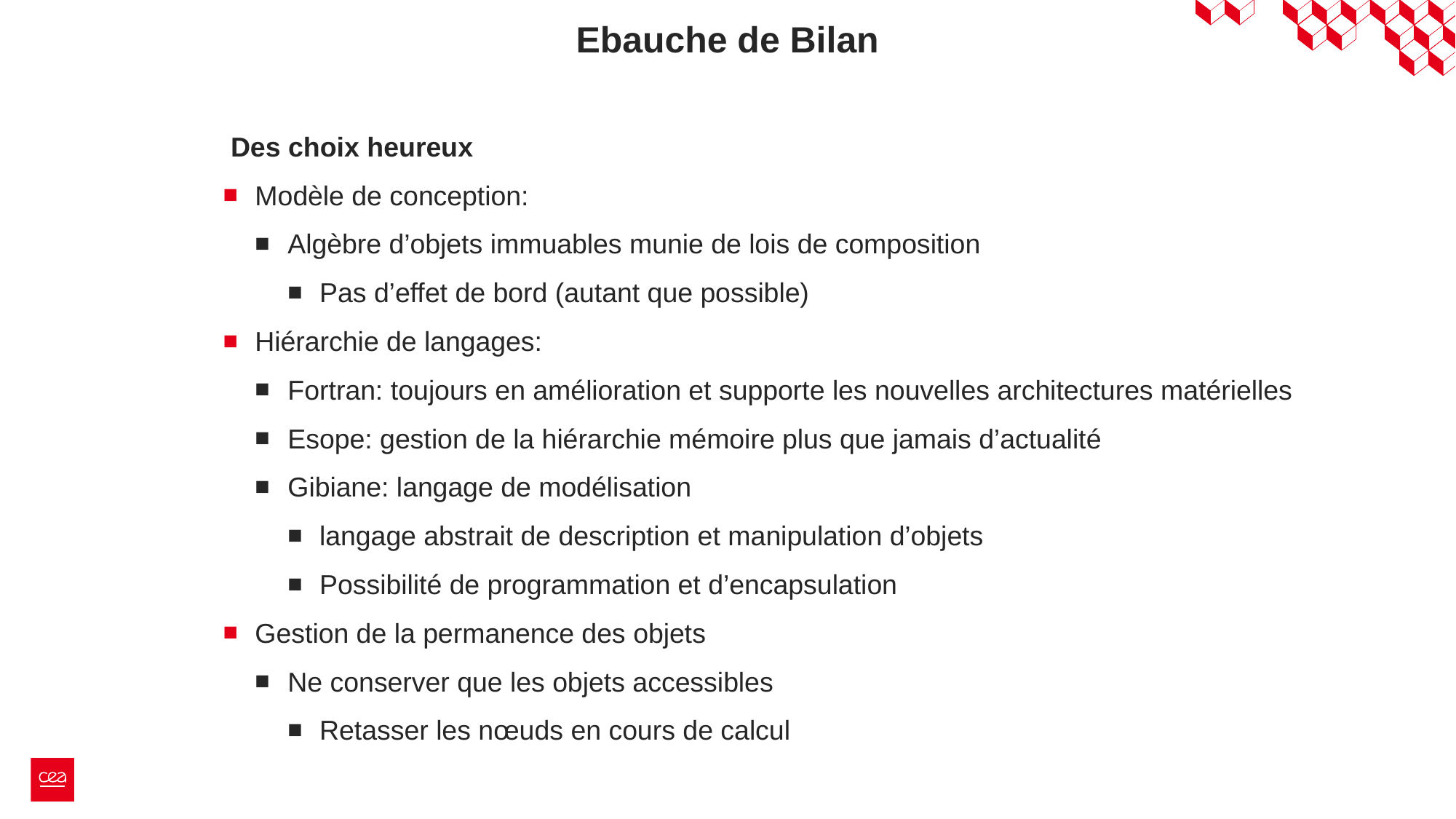

Ebauche de Bilan
 Des choix heureux
Modèle de conception:
Algèbre d’objets immuables munie de lois de composition
Pas d’effet de bord (autant que possible)
Hiérarchie de langages:
Fortran: toujours en amélioration et supporte les nouvelles architectures matérielles
Esope: gestion de la hiérarchie mémoire plus que jamais d’actualité
Gibiane: langage de modélisation
langage abstrait de description et manipulation d’objets
Possibilité de programmation et d’encapsulation
Gestion de la permanence des objets
Ne conserver que les objets accessibles
Retasser les nœuds en cours de calcul